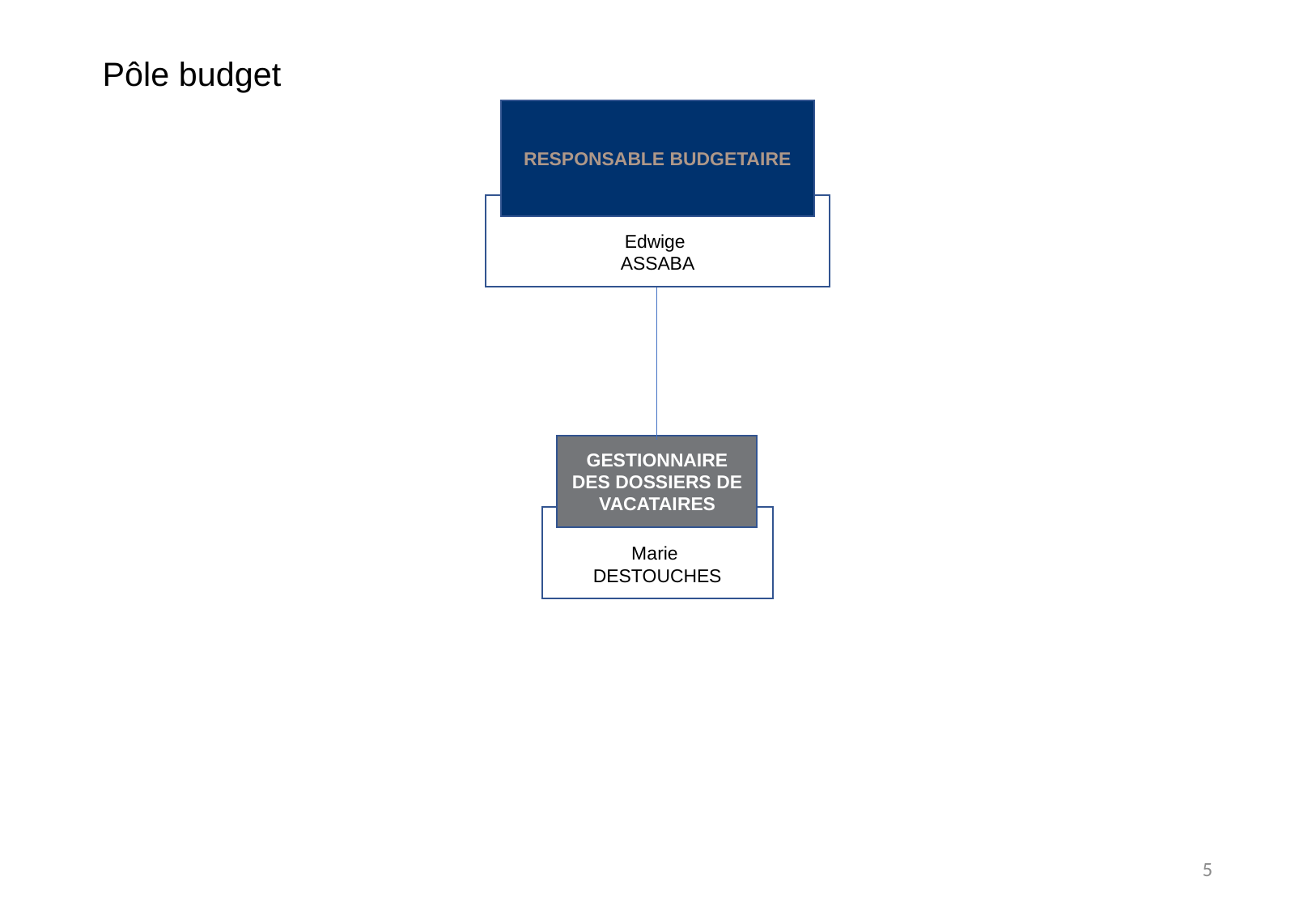

# Pôle budget
RESPONSABLE BUDGETAIRE

Edwige
ASSABA
GESTIONNAIRE DES DOSSIERS DE VACATAIRES

Marie
DESTOUCHES
5